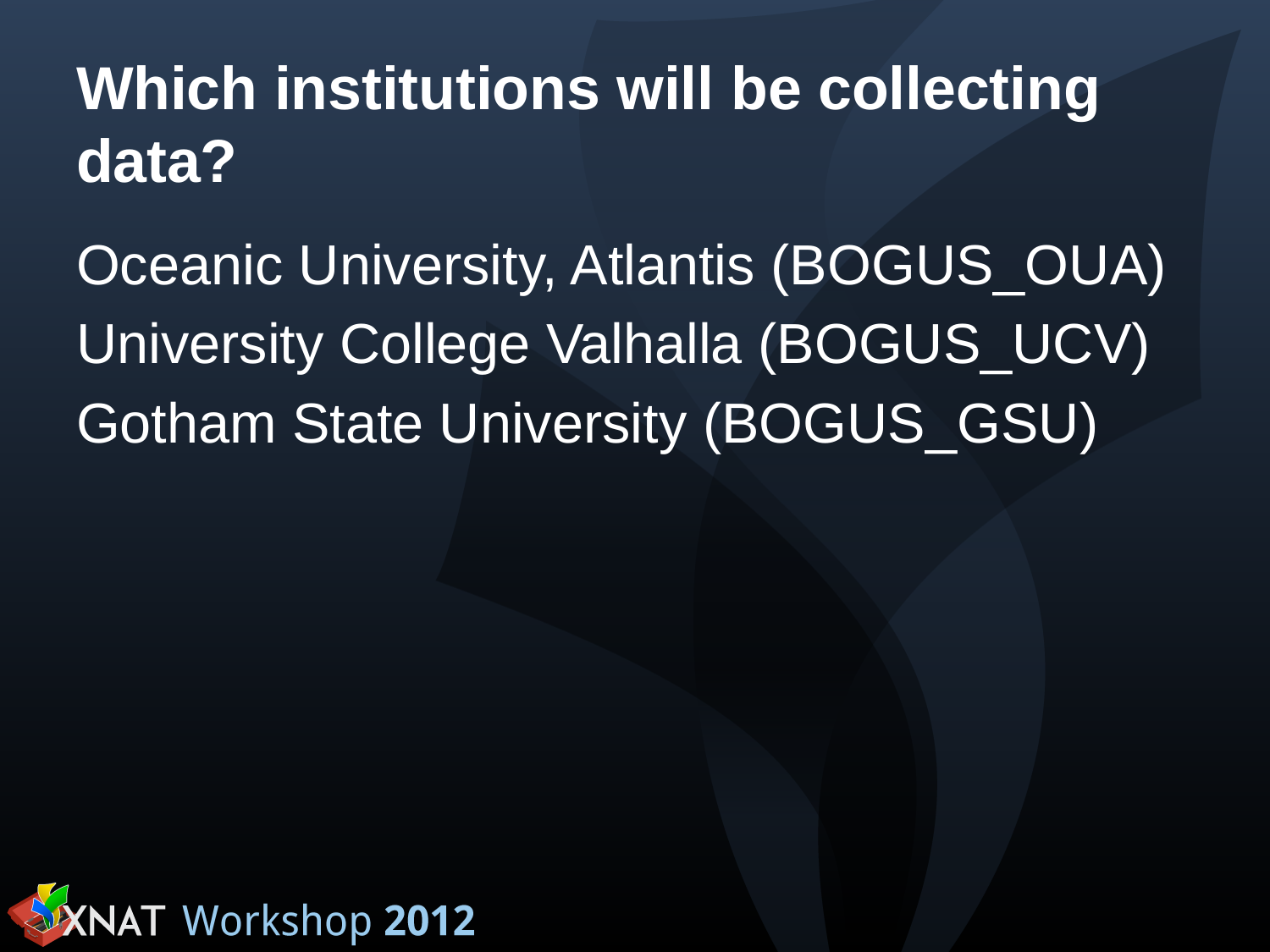

# Which institutions will be collecting data?
Oceanic University, Atlantis (BOGUS_OUA)
University College Valhalla (BOGUS_UCV)
Gotham State University (BOGUS_GSU)